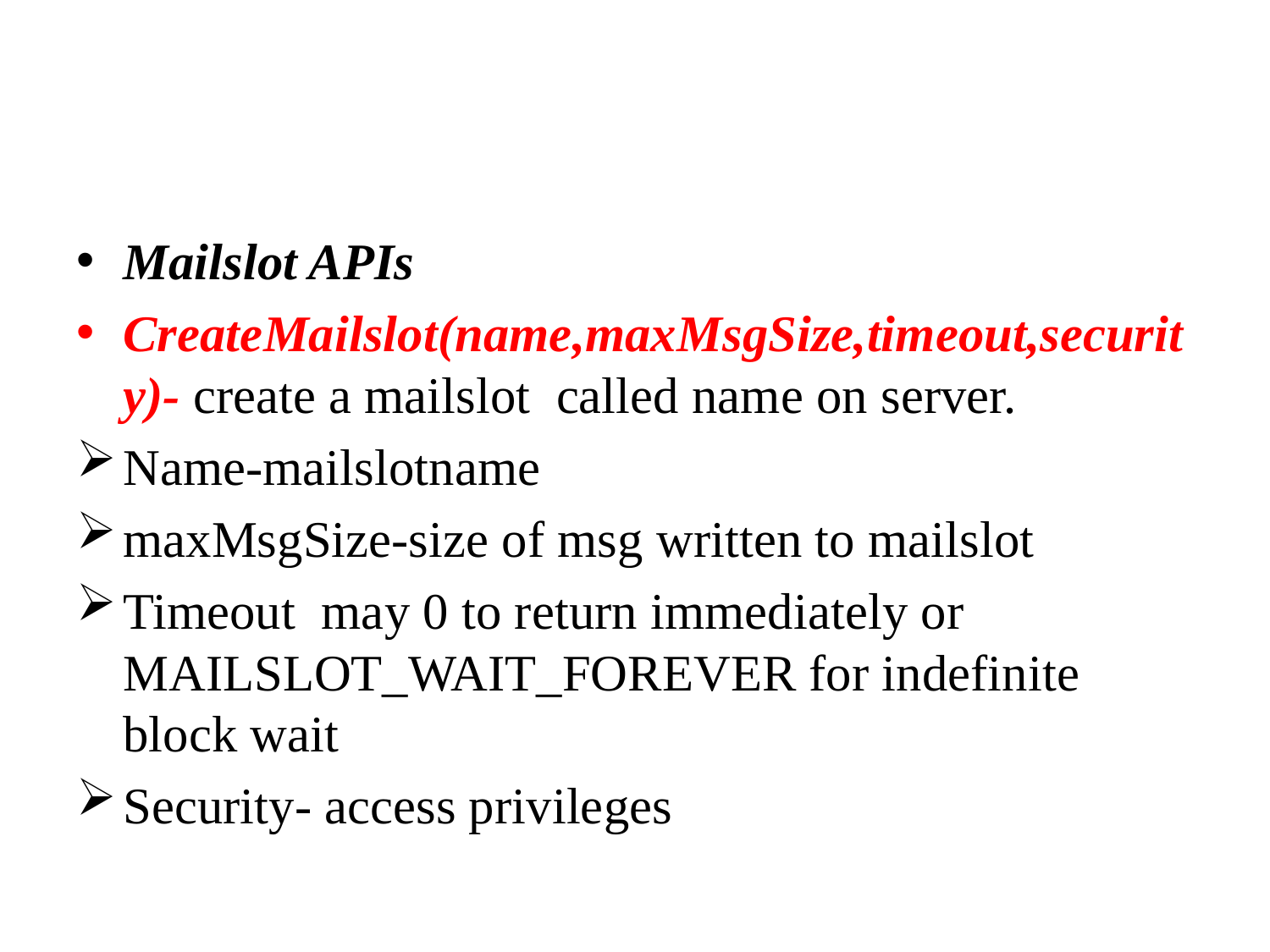

#
Mailslot APIs
CreateMailslot(name,maxMsgSize,timeout,security)- create a mailslot  called name on server.
Name-mailslotname
maxMsgSize-size of msg written to mailslot
Timeout  may 0 to return immediately or MAILSLOT_WAIT_FOREVER for indefinite block wait
Security- access privileges